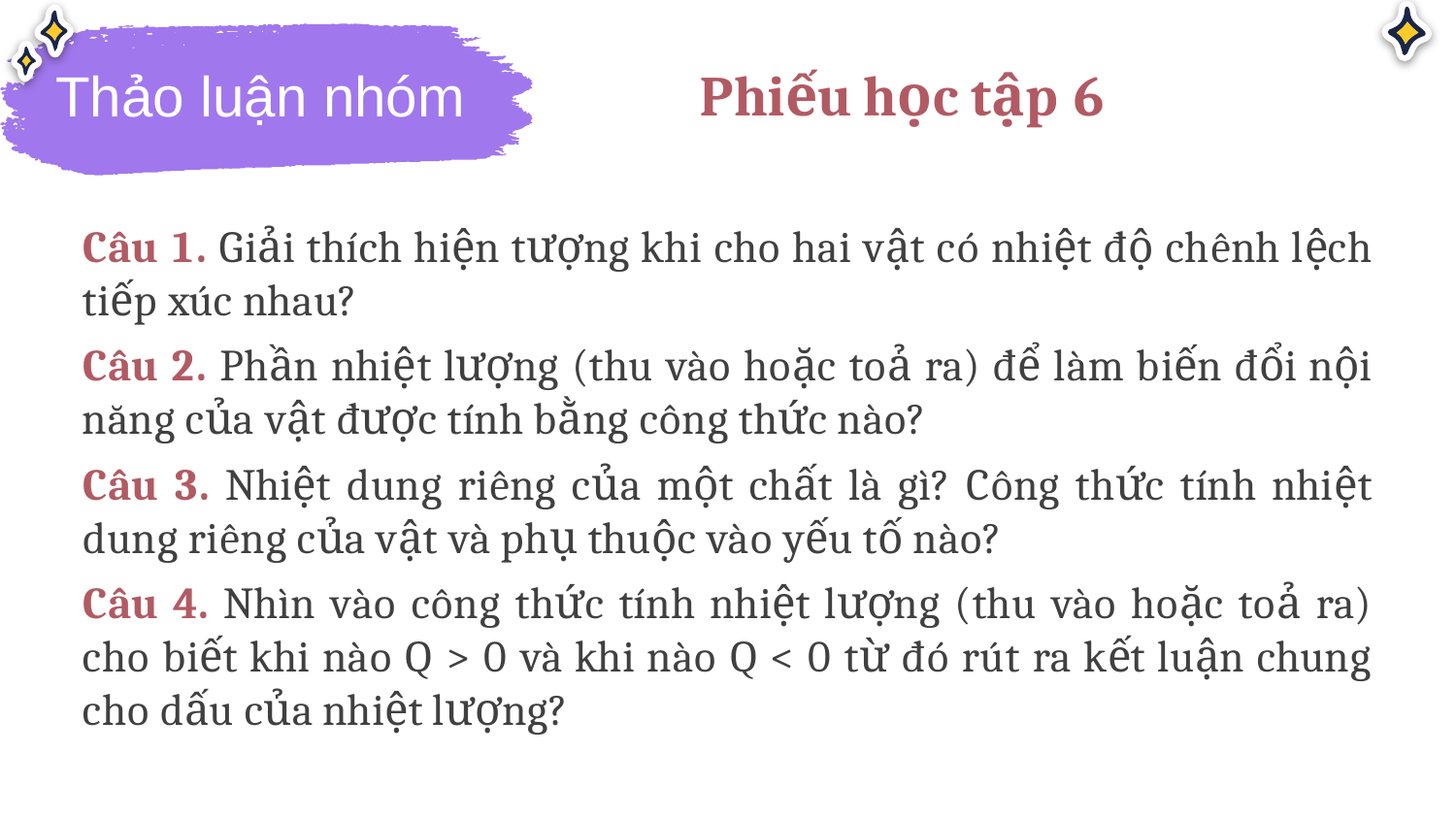

Phiếu học tập 6
Thảo luận nhóm
Câu 1. Giải thích hiện tượng khi cho hai vật có nhiệt độ chênh lệch tiếp xúc nhau?
Câu 2. Phần nhiệt lượng (thu vào hoặc toả ra) để làm biến đổi nội năng của vật được tính bằng công thức nào?
Câu 3. Nhiệt dung riêng của một chất là gì? Công thức tính nhiệt dung riêng của vật và phụ thuộc vào yếu tố nào?
Câu 4. Nhìn vào công thức tính nhiệt lượng (thu vào hoặc toả ra) cho biết khi nào Q > 0 và khi nào Q < 0 từ đó rút ra kết luận chung cho dấu của nhiệt lượng?